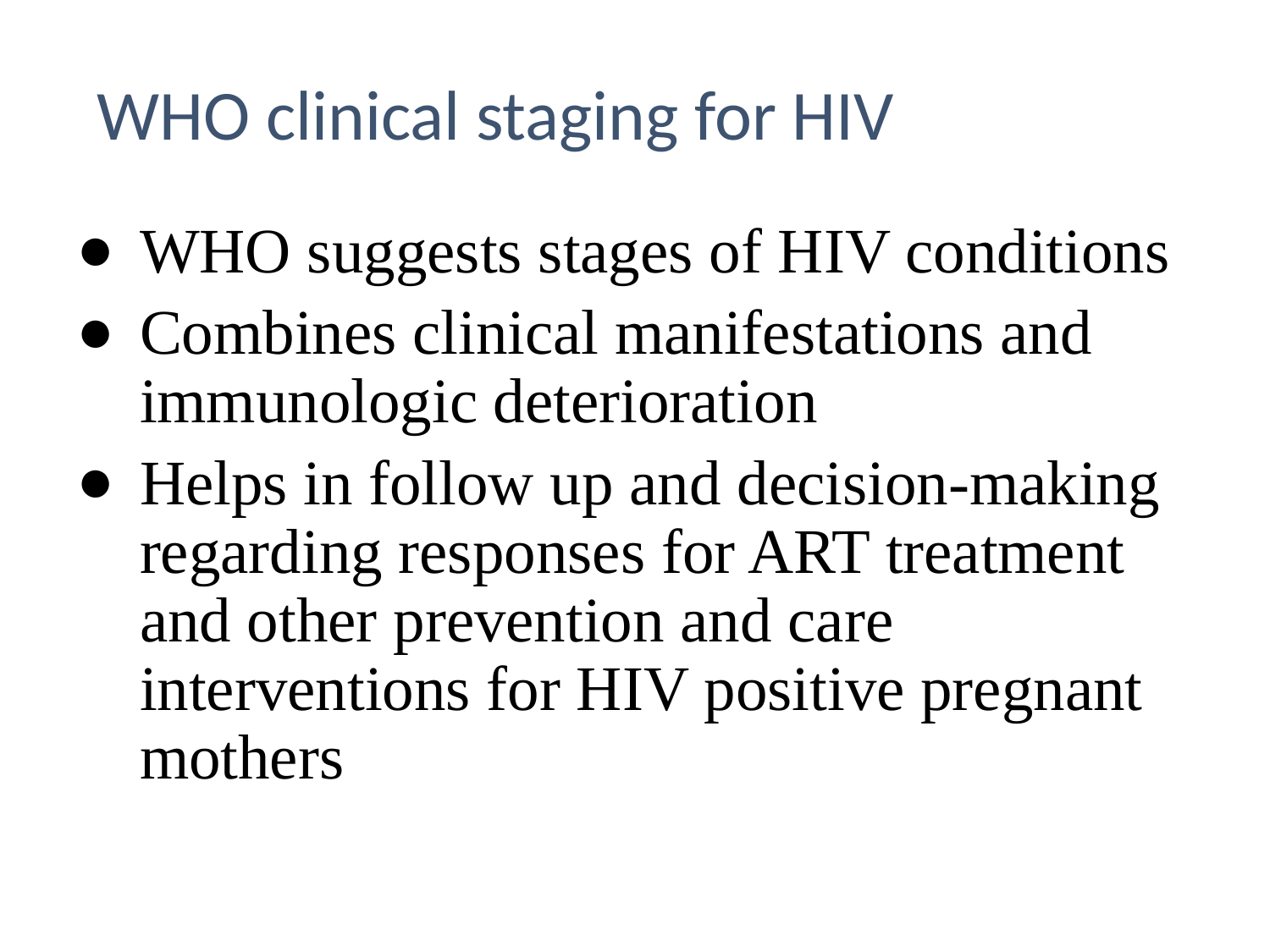

# WHO clinical staging for HIV
WHO suggests stages of HIV conditions
Combines clinical manifestations and immunologic deterioration
Helps in follow up and decision-making regarding responses for ART treatment and other prevention and care interventions for HIV positive pregnant mothers